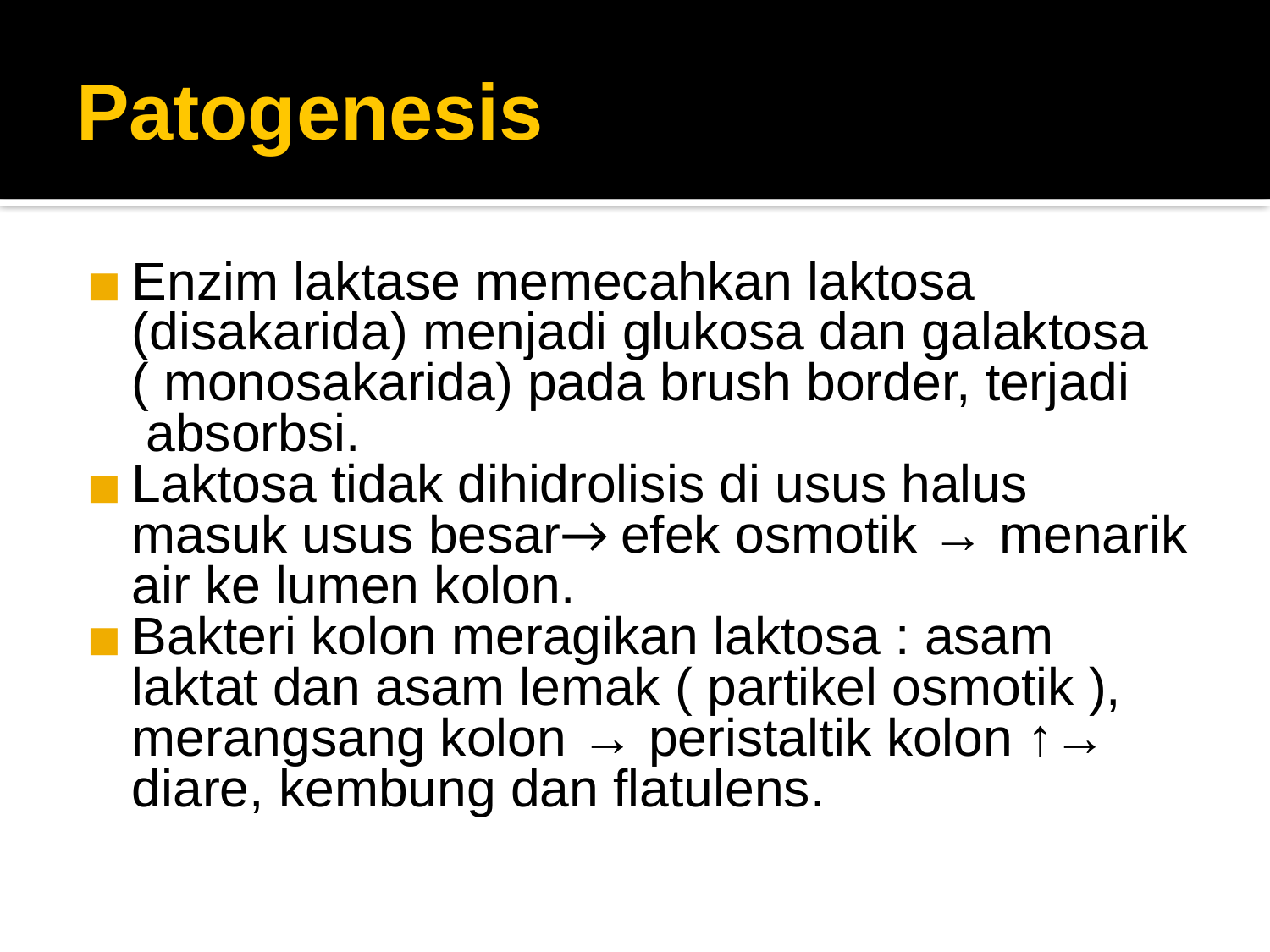

Patogenesis
Enzim laktase memecahkan laktosa (disakarida) menjadi glukosa dan galaktosa
   ( monosakarida) pada brush border, terjadi
    absorbsi.
Laktosa tidak dihidrolisis di usus halus masuk usus besar→ efek osmotik → menarik air ke lumen kolon.
Bakteri kolon meragikan laktosa : asam laktat dan asam lemak ( partikel osmotik ), merangsang kolon → peristaltik kolon ↑→ diare, kembung dan flatulens.